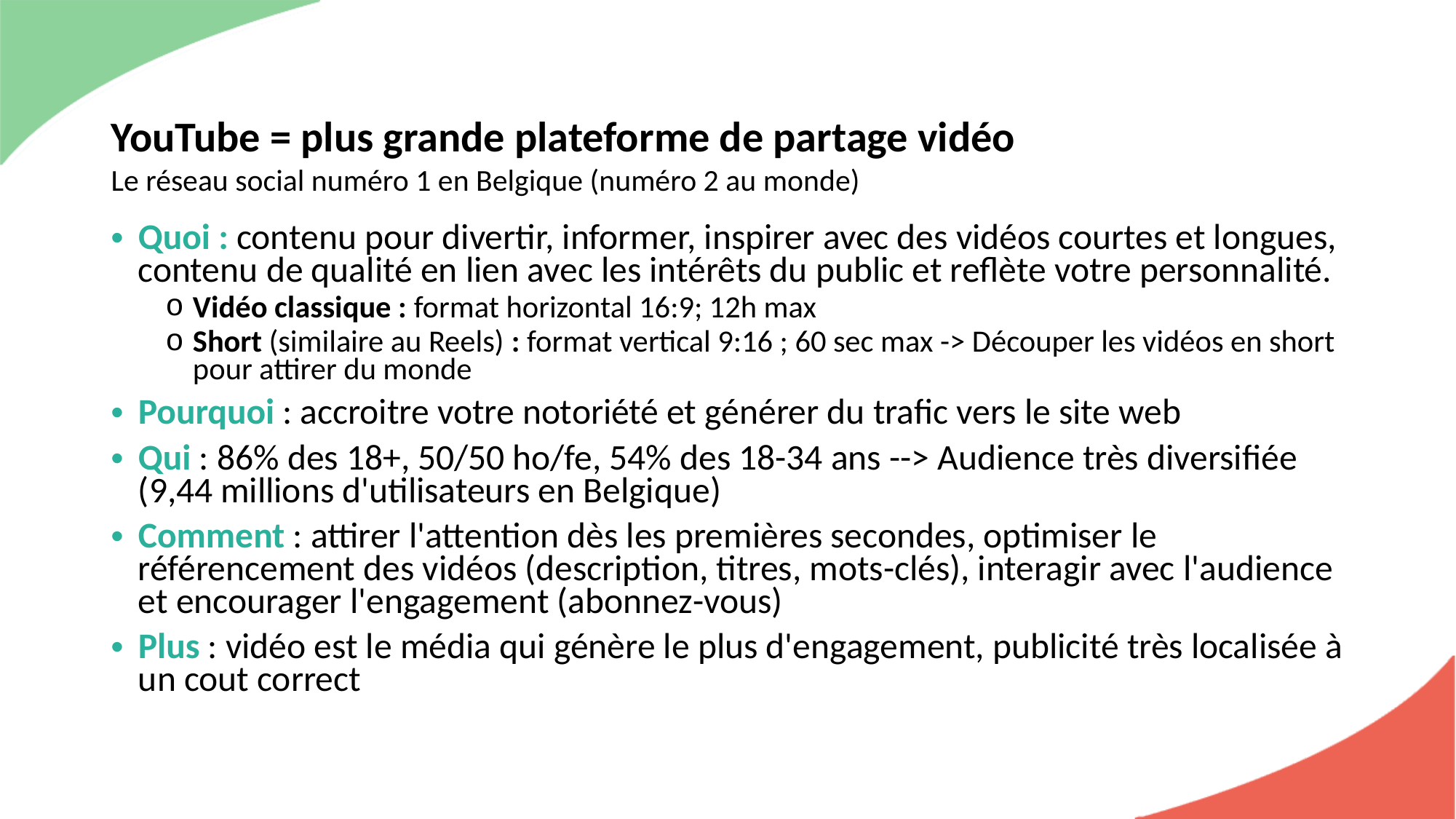

YouTube = plus grande plateforme de partage vidéo
Le réseau social numéro 1 en Belgique (numéro 2 au monde)
Quoi : contenu pour divertir, informer, inspirer avec des vidéos courtes et longues, contenu de qualité en lien avec les intérêts du public et reflète votre personnalité.
Vidéo classique : format horizontal 16:9; 12h max
Short (similaire au Reels) : format vertical 9:16 ; 60 sec max -> Découper les vidéos en short pour attirer du monde
Pourquoi : accroitre votre notoriété et générer du trafic vers le site web
Qui : 86% des 18+, 50/50 ho/fe, 54% des 18-34 ans --> Audience très diversifiée (9,44 millions d'utilisateurs en Belgique)
Comment : attirer l'attention dès les premières secondes, optimiser le référencement des vidéos (description, titres, mots-clés), interagir avec l'audience et encourager l'engagement (abonnez-vous)
Plus : vidéo est le média qui génère le plus d'engagement, publicité très localisée à un cout correct